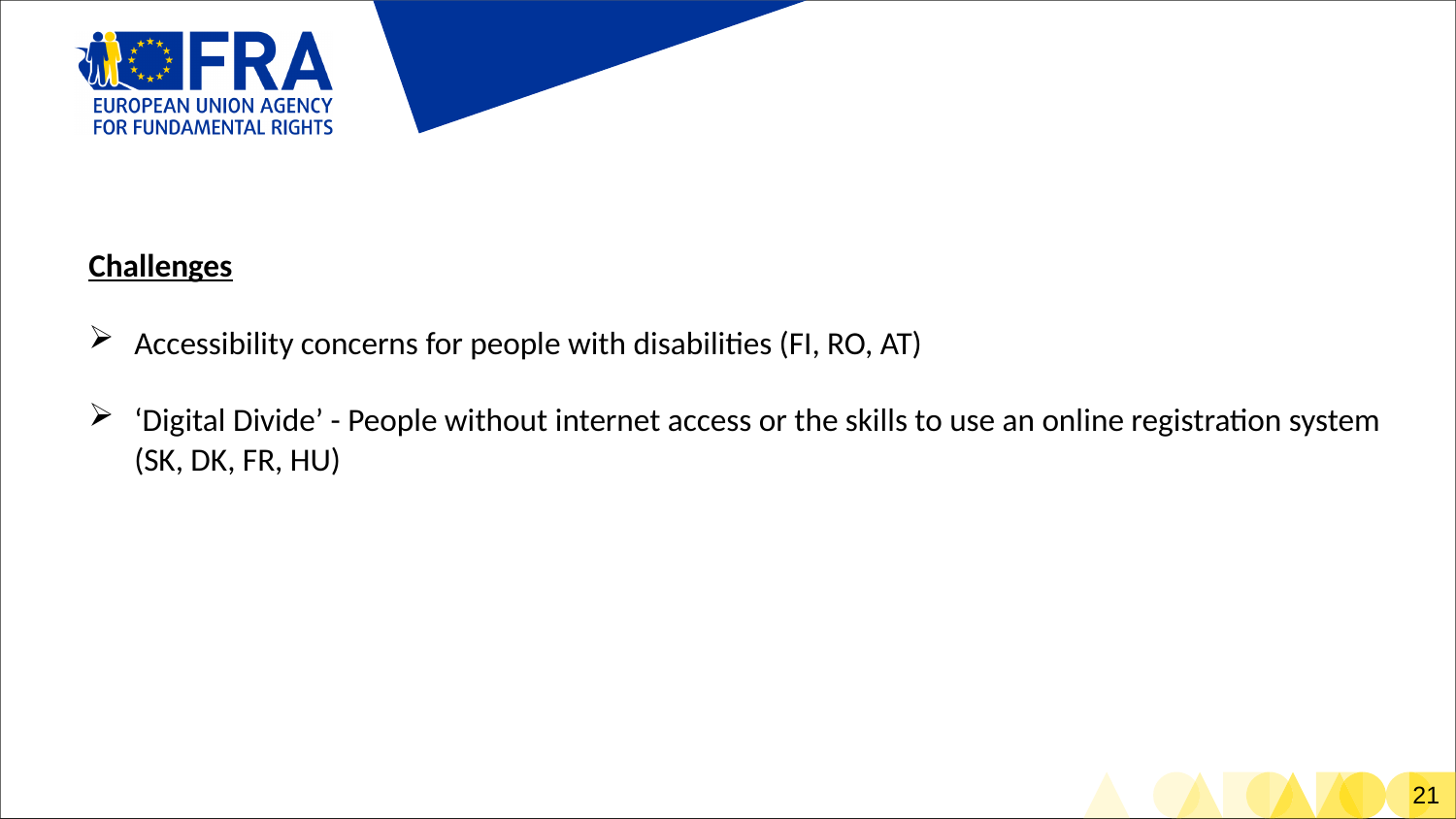

Challenges

Accessibility concerns for people with disabilities (FI, RO, AT)
‘Digital Divide’ - People without internet access or the skills to use an online registration system (SK, DK, FR, HU)
# Challenges